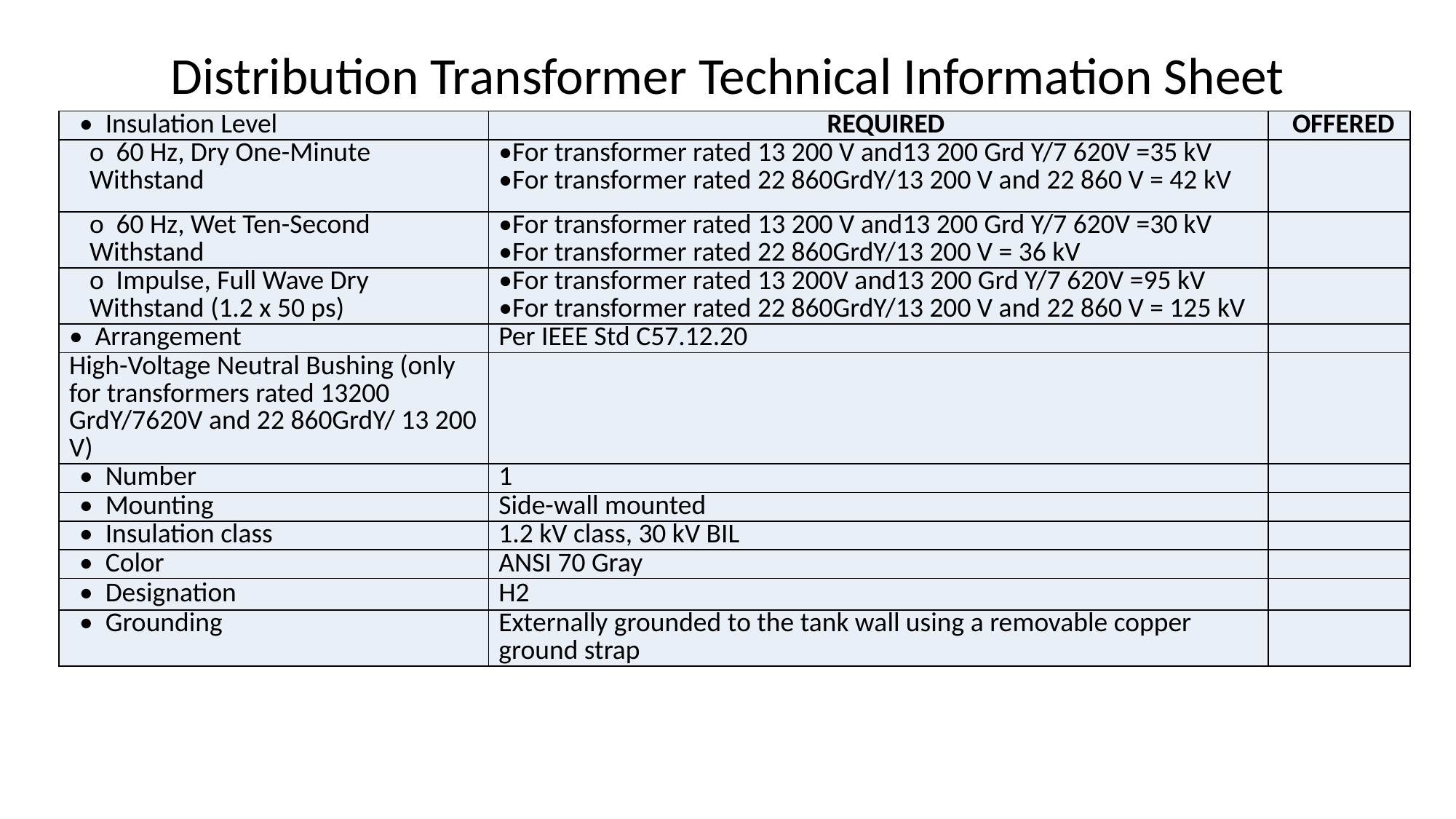

# Distribution Transformer Technical Information Sheet
| • Insulation Level | REQUIRED | OFFERED |
| --- | --- | --- |
| o 60 Hz, Dry One-Minute Withstand | •For transformer rated 13 200 V and13 200 Grd Y/7 620V =35 kV •For transformer rated 22 860GrdY/13 200 V and 22 860 V = 42 kV |  |
| o 60 Hz, Wet Ten-Second Withstand | •For transformer rated 13 200 V and13 200 Grd Y/7 620V =30 kV •For transformer rated 22 860GrdY/13 200 V = 36 kV |  |
| o Impulse, Full Wave Dry Withstand (1.2 x 50 ps) | •For transformer rated 13 200V and13 200 Grd Y/7 620V =95 kV •For transformer rated 22 860GrdY/13 200 V and 22 860 V = 125 kV |  |
| • Arrangement | Per IEEE Std C57.12.20 |  |
| High-Voltage Neutral Bushing (only for transformers rated 13200 GrdY/7620V and 22 860GrdY/ 13 200 V) |  |  |
| • Number | 1 |  |
| • Mounting | Side-wall mounted |  |
| • Insulation class | 1.2 kV class, 30 kV BIL |  |
| • Color | ANSI 70 Gray |  |
| • Designation | H2 |  |
| • Grounding | Externally grounded to the tank wall using a removable copper ground strap |  |